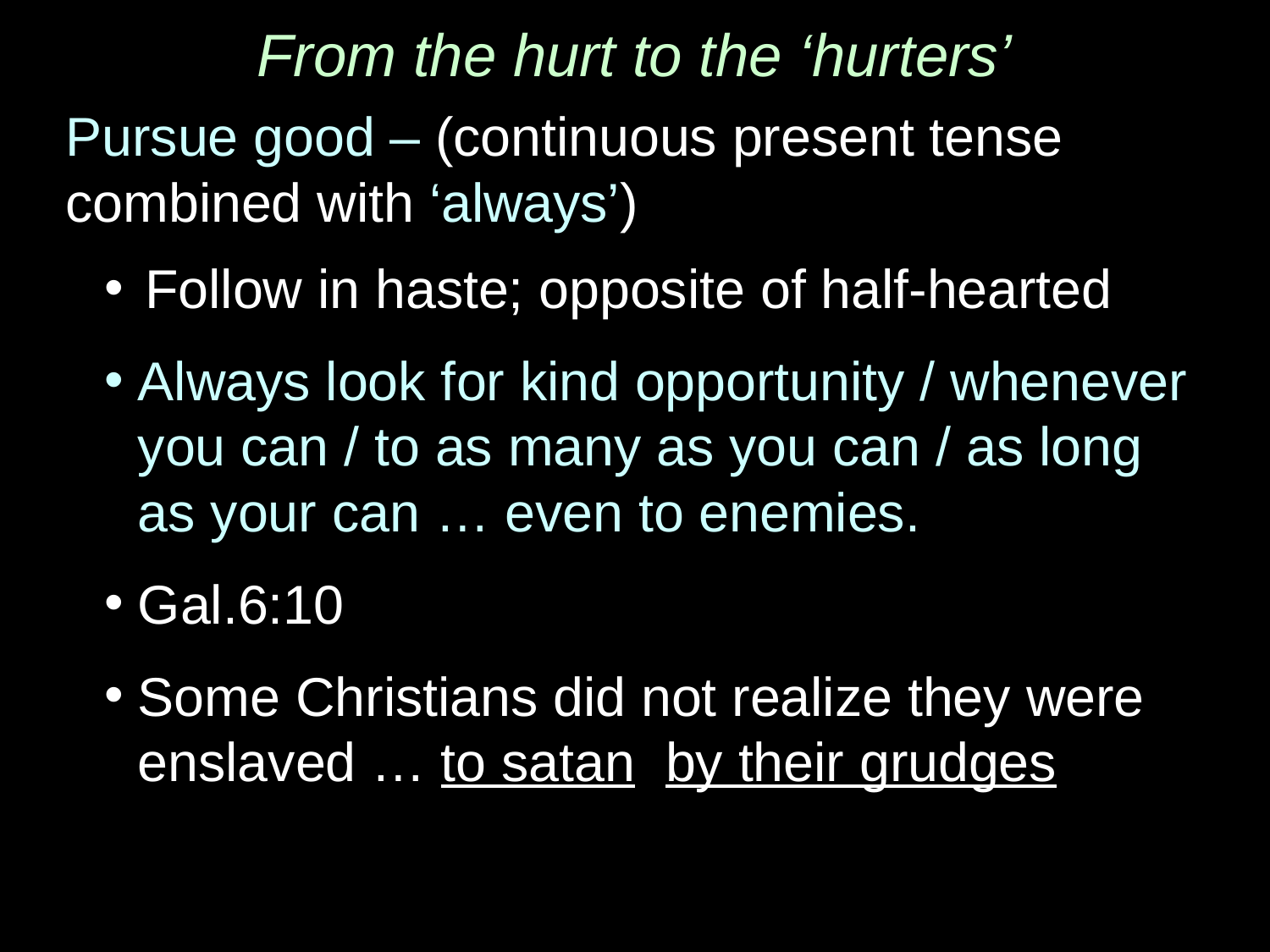

# From the hurt to the ‘hurters’
Pursue good – (continuous present tense combined with ‘always’)
 Follow in haste; opposite of half-hearted
Always look for kind opportunity / whenever you can / to as many as you can / as long as your can … even to enemies.
Gal.6:10
Some Christians did not realize they were enslaved … to satan  by their grudges